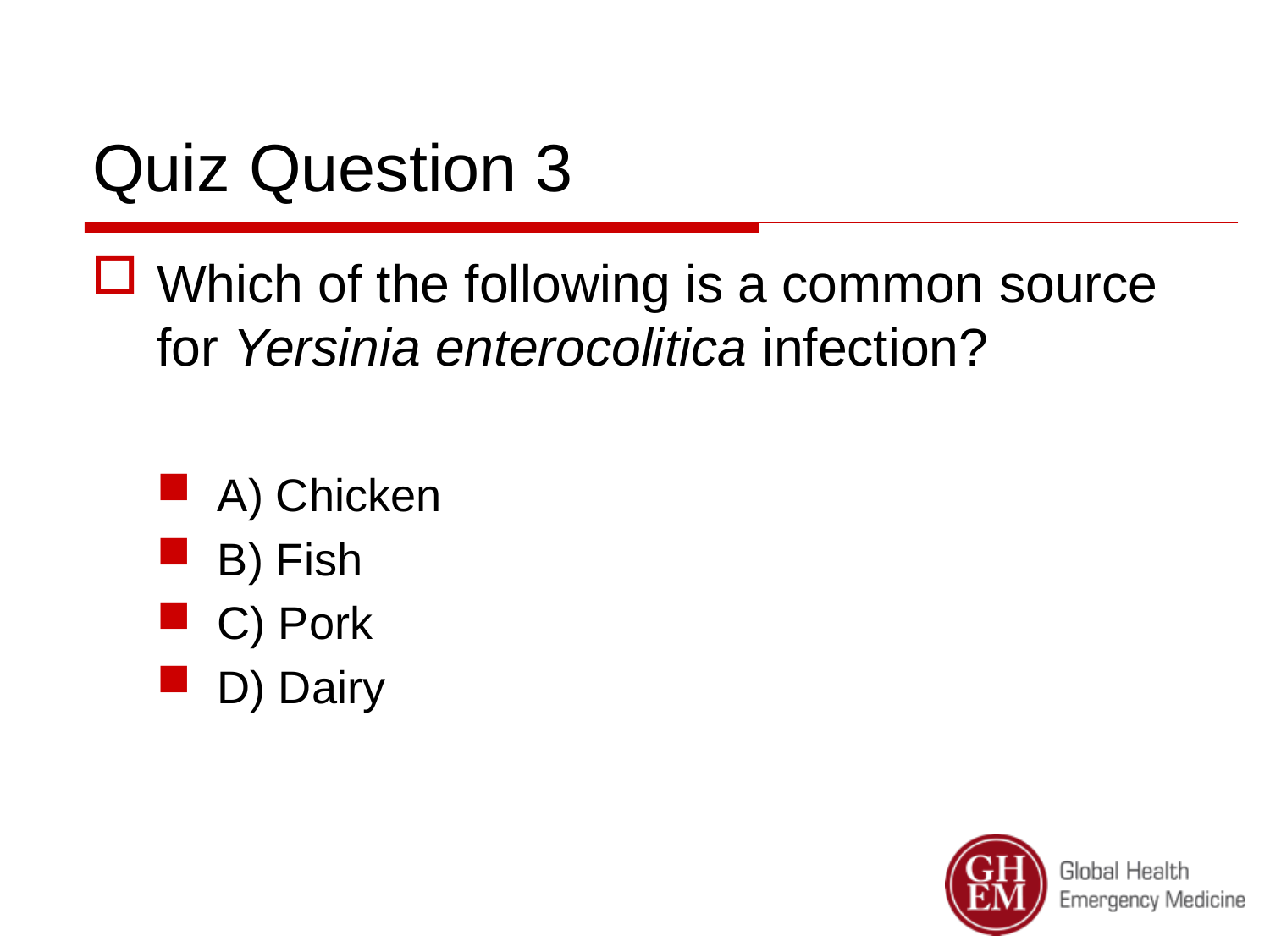

# Quiz Question 3
Which of the following is a common source for Yersinia enterocolitica infection?

A) Chicken
B) Fish
C) Pork
D) Dairy